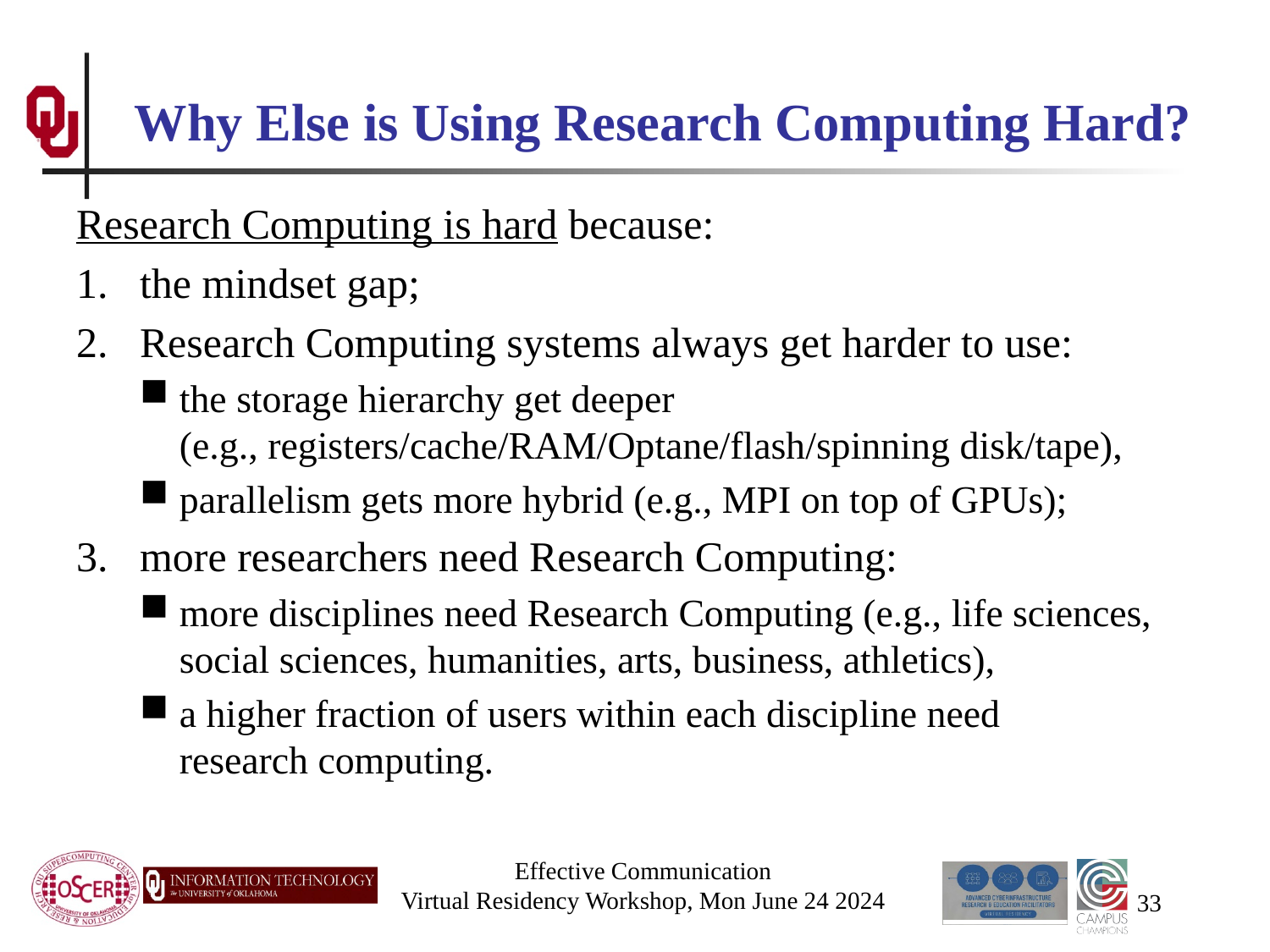

# Why Else is Using Research Computing Hard?
Research Computing is hard because:
the mindset gap;
Research Computing systems always get harder to use:
the storage hierarchy get deeper                                             (e.g., registers/cache/RAM/Optane/flash/spinning disk/tape),
parallelism gets more hybrid (e.g., MPI on top of GPUs);
more researchers need Research Computing:
more disciplines need Research Computing (e.g., life sciences, social sciences, humanities, arts, business, athletics),
a higher fraction of users within each discipline need     research computing.
Effective Communication
Virtual Residency Workshop, Mon June 24 2024
33